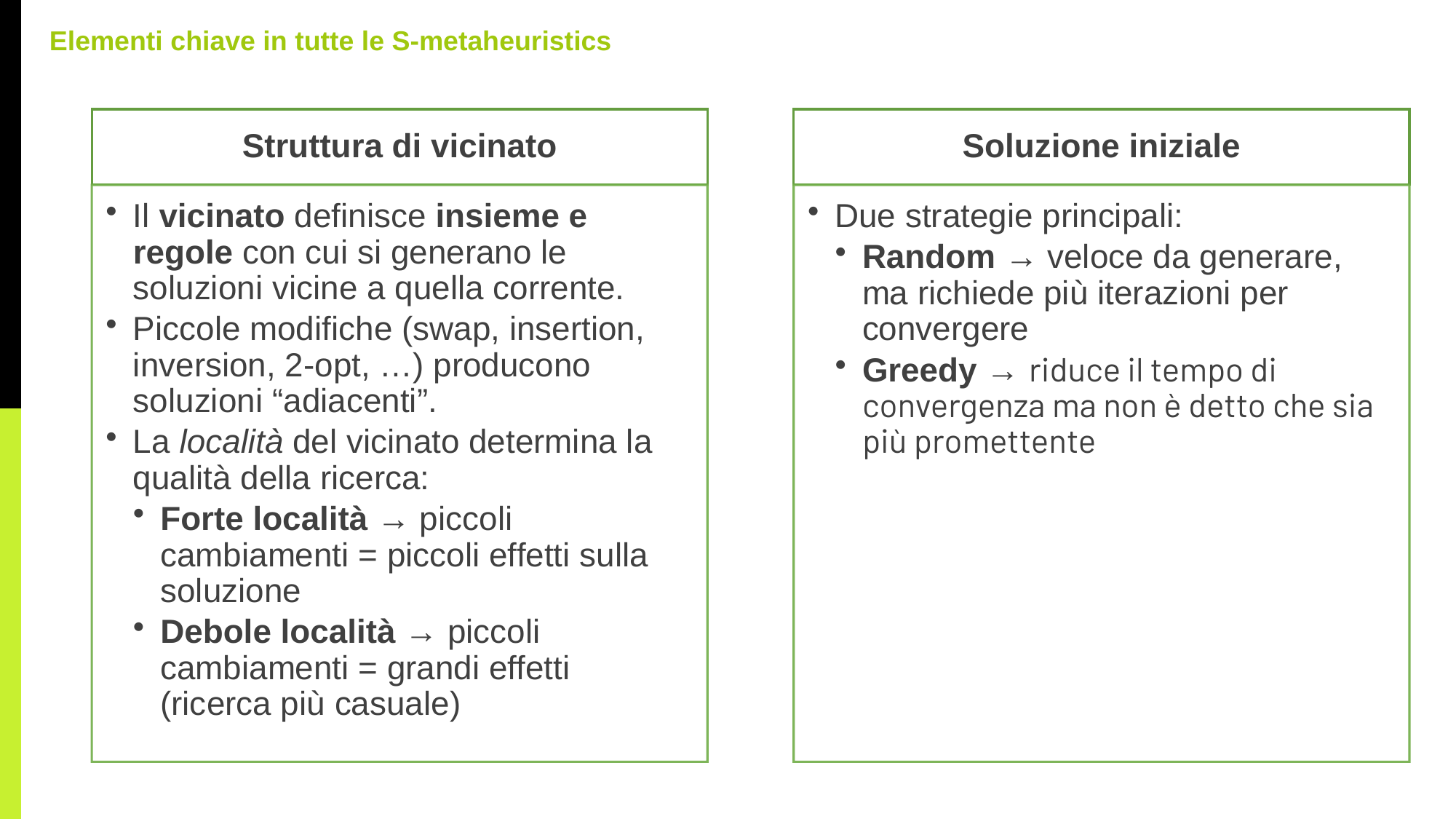

Elementi chiave in tutte le S-metaheuristics
Struttura di vicinato
Il vicinato definisce insieme e regole con cui si generano le soluzioni vicine a quella corrente.
Piccole modifiche (swap, insertion, inversion, 2-opt, …) producono soluzioni “adiacenti”.
La località del vicinato determina la qualità della ricerca:
Forte località → piccoli cambiamenti = piccoli effetti sulla soluzione
Debole località → piccoli cambiamenti = grandi effetti (ricerca più casuale)
Soluzione iniziale
Due strategie principali:
Random → veloce da generare, ma richiede più iterazioni per convergere
Greedy → riduce il tempo di convergenza ma non è detto che sia più promettente